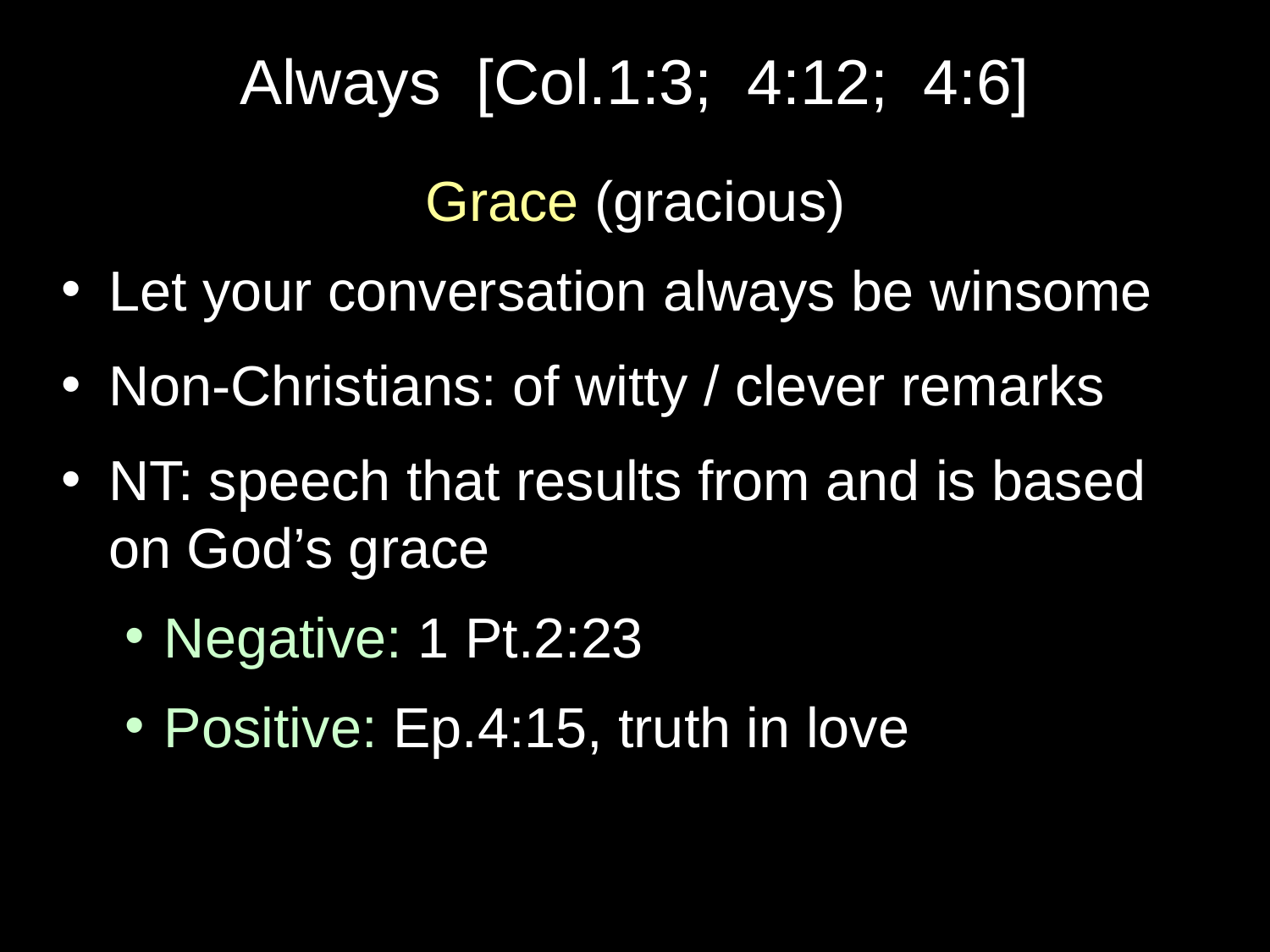

# Always  [Col.1:3;  4:12;  4:6]
Grace (gracious)
Let your conversation always be winsome
Non-Christians: of witty / clever remarks
NT: speech that results from and is based on God’s grace
Negative: 1 Pt.2:23
Positive: Ep.4:15, truth in love